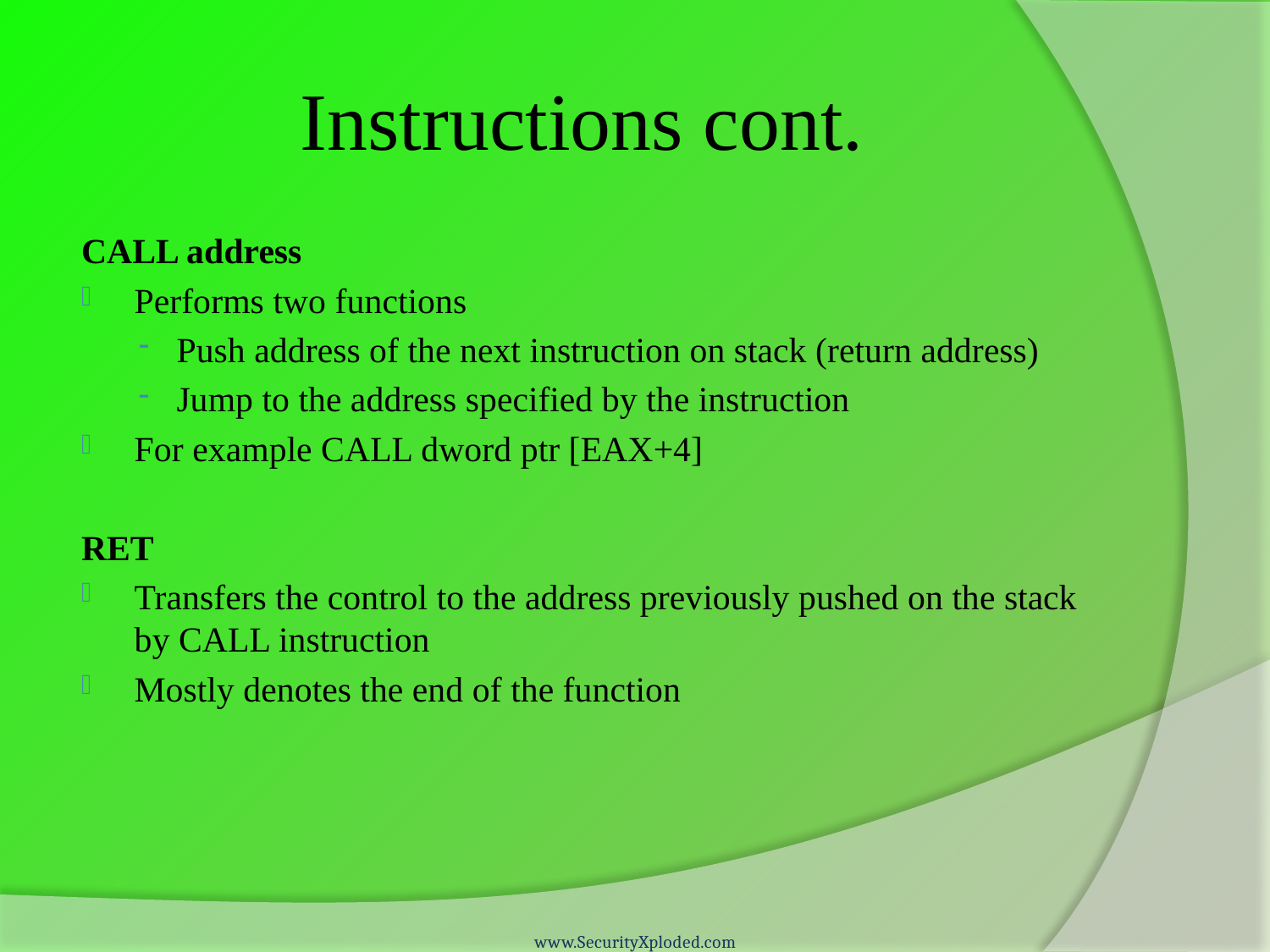

# Instructions cont.
CALL address
Performs two functions
Push address of the next instruction on stack (return address)
Jump to the address specified by the instruction
For example CALL dword ptr [EAX+4]

RET
Transfers the control to the address previously pushed on the stack by CALL instruction
Mostly denotes the end of the function

www.SecurityXploded.com